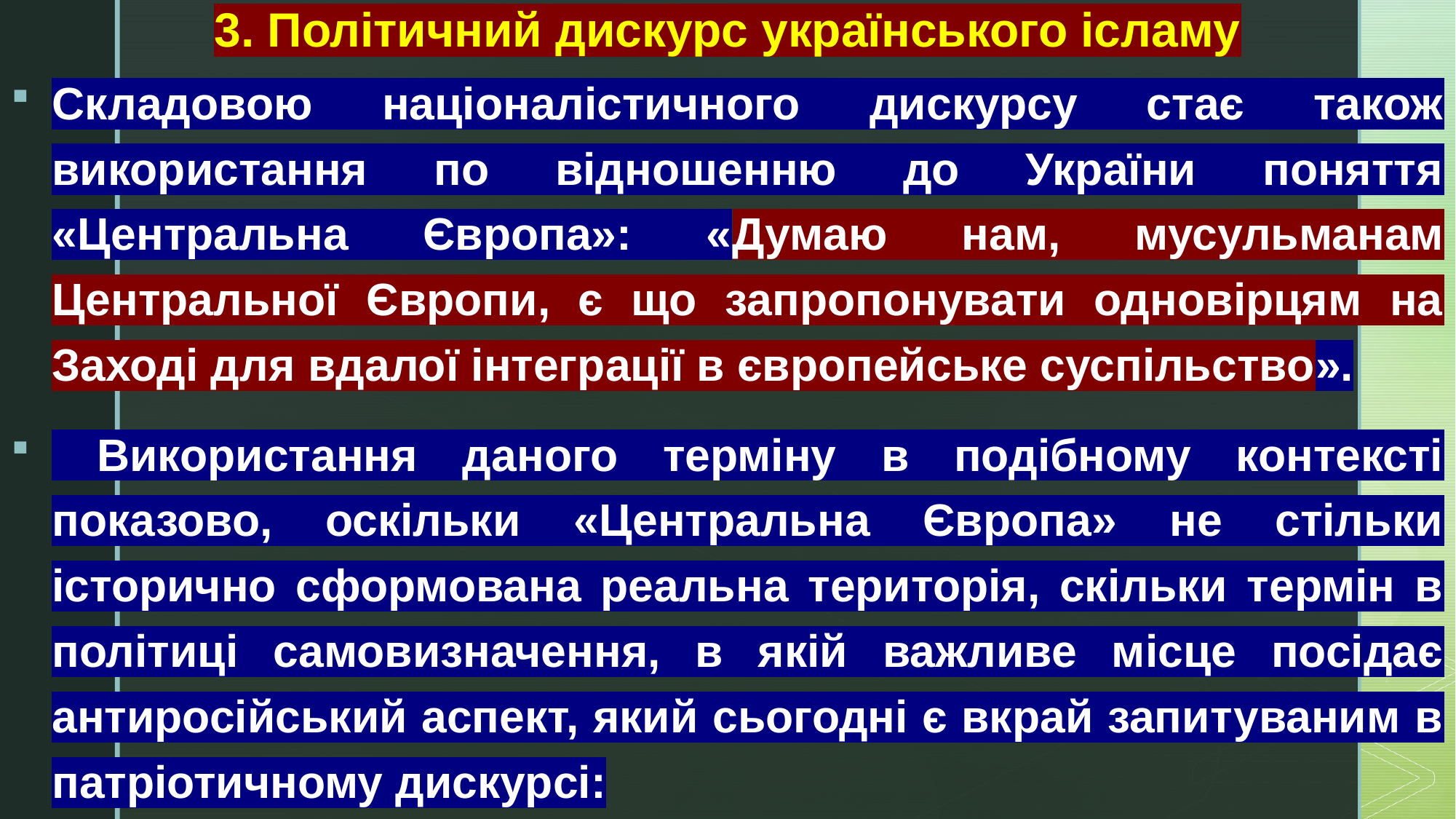

# 3. Політичний дискурс українського ісламу
Складовою націоналістичного дискурсу стає також використання по відношенню до України поняття «Центральна Європа»: «Думаю нам, мусульманам Центральної Європи, є що запропонувати одновірцям на Заході для вдалої інтеграції в європейське суспільство».
 Використання даного терміну в подібному контексті показово, оскільки «Центральна Європа» не стільки історично сформована реальна територія, скільки термін в політиці самовизначення, в якій важливе місце посідає антиросійський аспект, який сьогодні є вкрай запитуваним в патріотичному дискурсі: